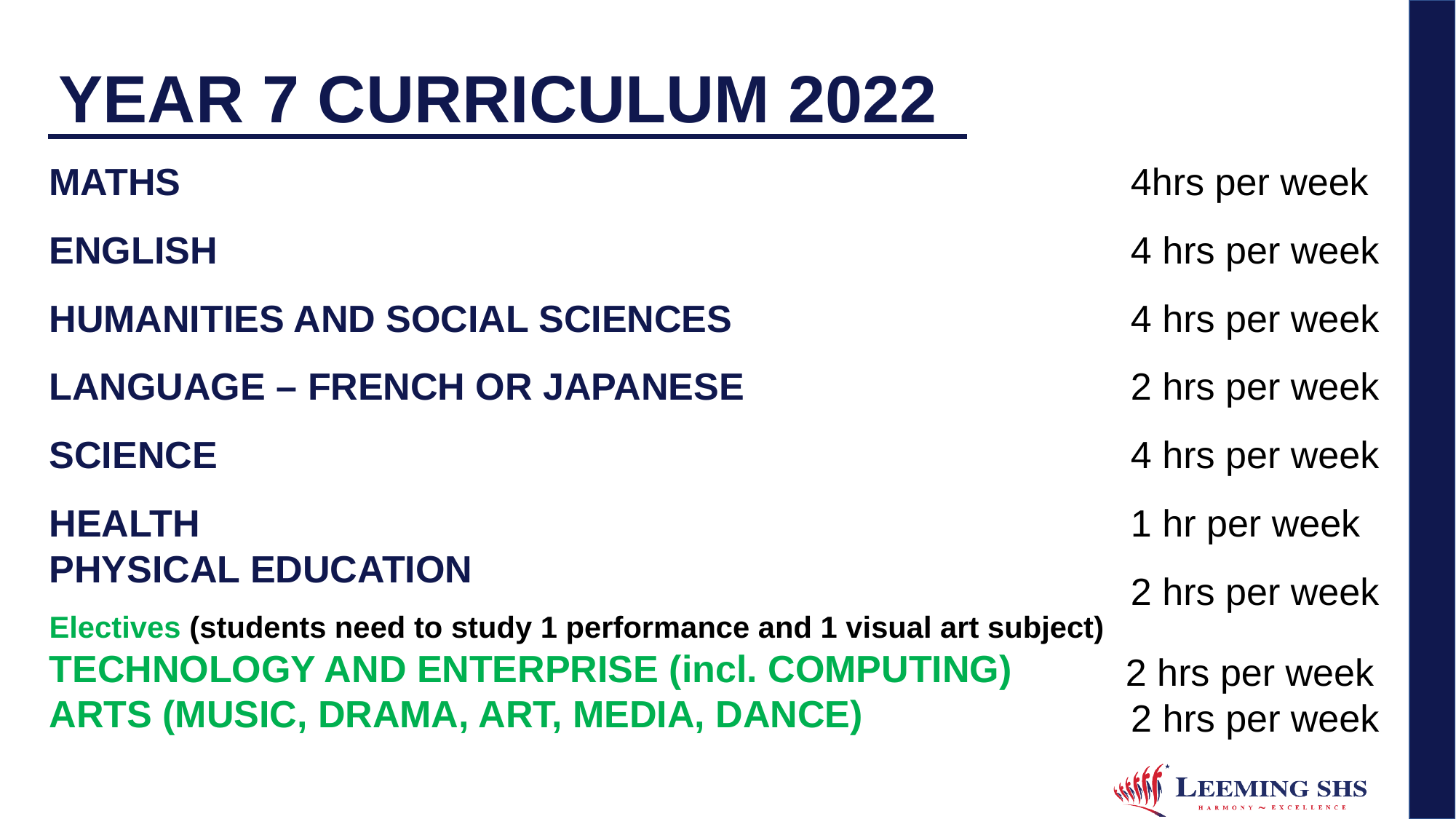

# YEAR 7 CURRICULUM 2022
MATHS
ENGLISH
HUMANITIES AND SOCIAL SCIENCES
LANGUAGE – FRENCH OR JAPANESE
SCIENCE
HEALTH
PHYSICAL EDUCATION
Electives (students need to study 1 performance and 1 visual art subject)
TECHNOLOGY AND ENTERPRISE (incl. COMPUTING)
ARTS (MUSIC, DRAMA, ART, MEDIA, DANCE)

4hrs per week
4 hrs per week
4 hrs per week
2 hrs per week
4 hrs per week
1 hr per week
2 hrs per week
2 hrs per week
2 hrs per week